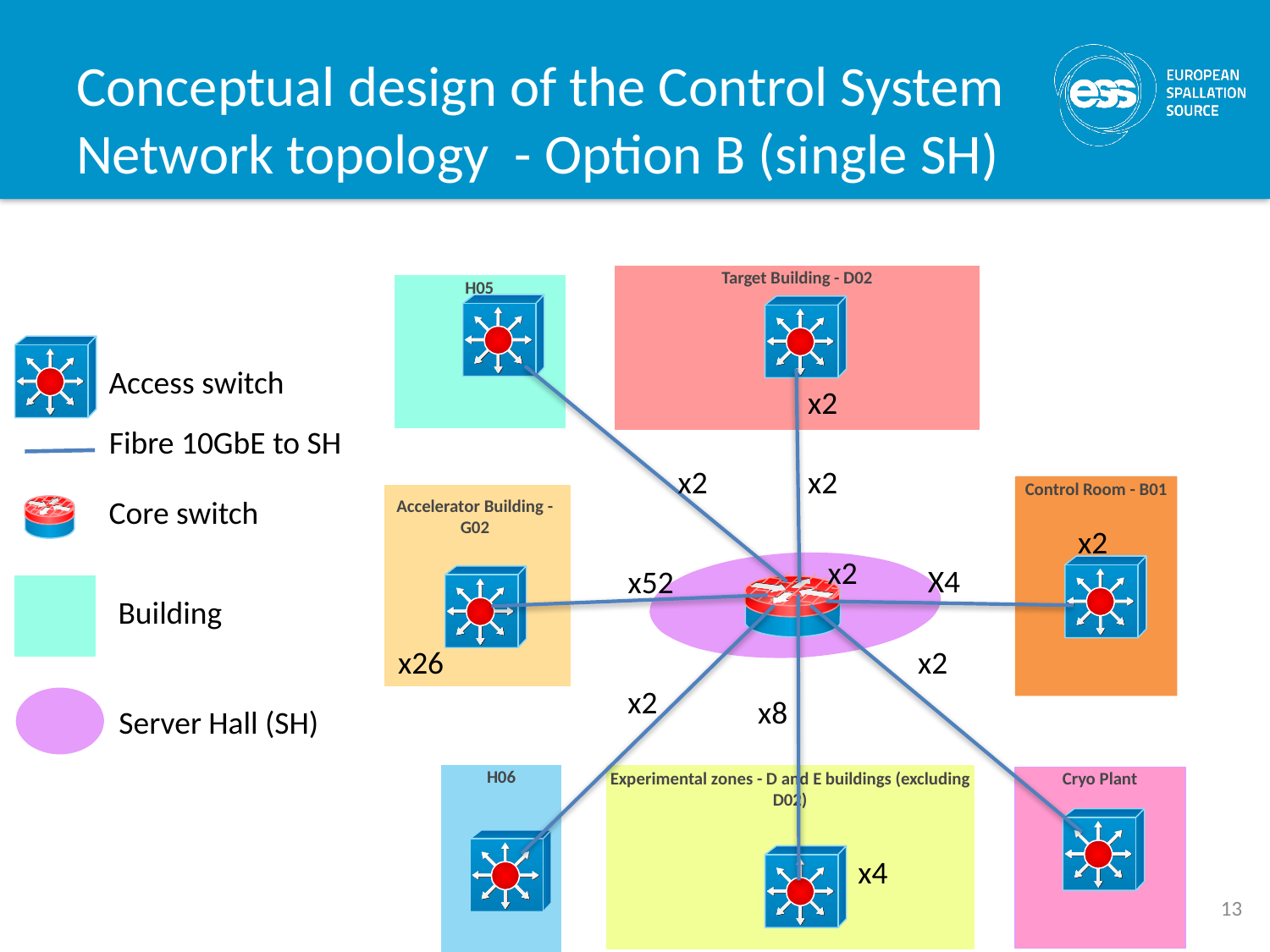

# Conceptual design of the Control System Network topology  - Option B (single SH)

Target Building - D02

H05

Access switch
x2
Fibre 10GbE to SH

x2
x2

Control Room - B01
Core switch

Accelerator Building - G02

x2
x2

X4
x52

Building
x26
x2
x2

x8
Server Hall (SH)

H06

Experimental zones - D and E buildings (excluding D02)

Cryo Plant

x4
13